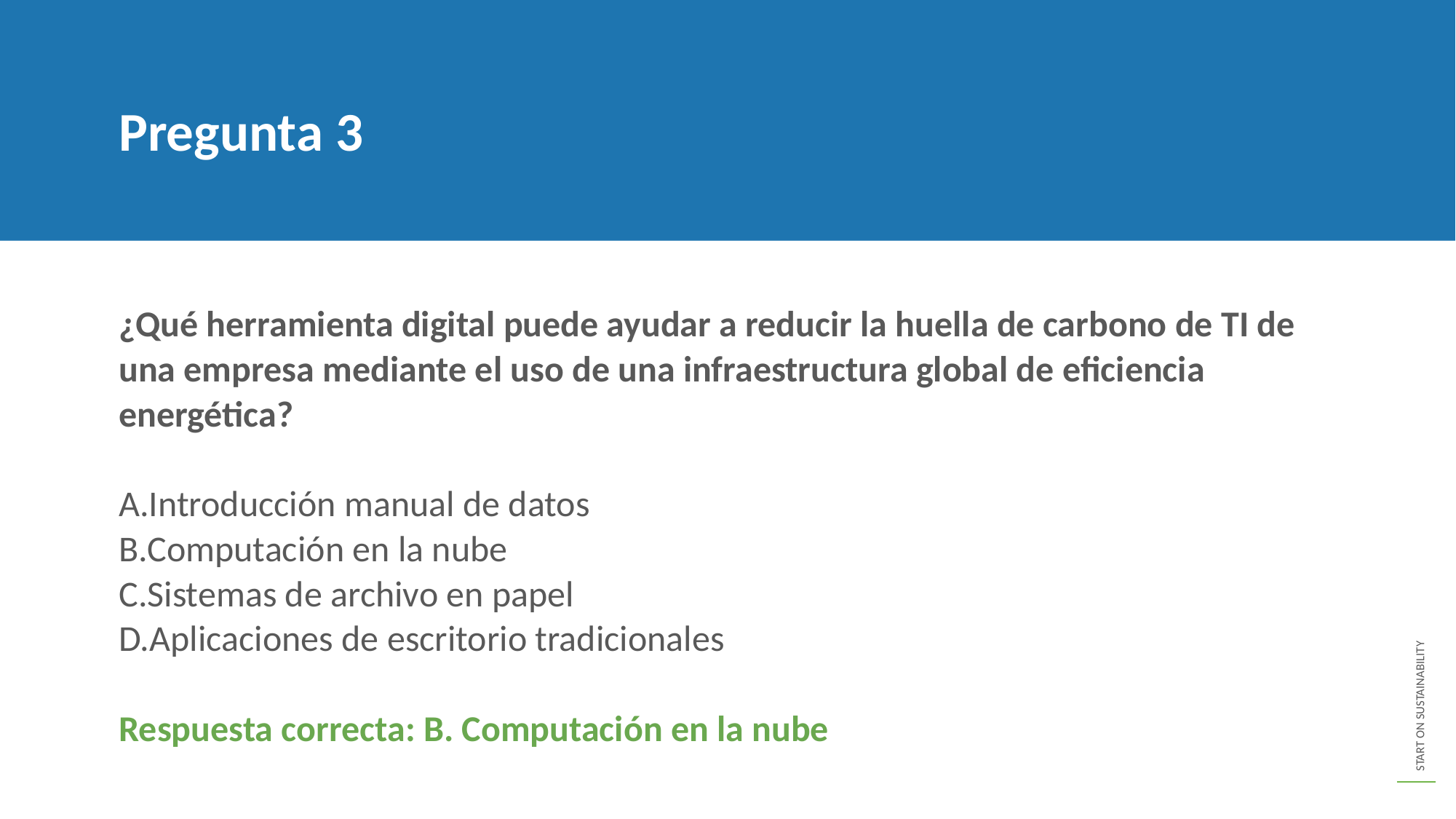

Pregunta 3
¿Qué herramienta digital puede ayudar a reducir la huella de carbono de TI de una empresa mediante el uso de una infraestructura global de eficiencia energética?

A.Introducción manual de datos
B.Computación en la nube
C.Sistemas de archivo en papel
D.Aplicaciones de escritorio tradicionales

Respuesta correcta: B. Computación en la nube